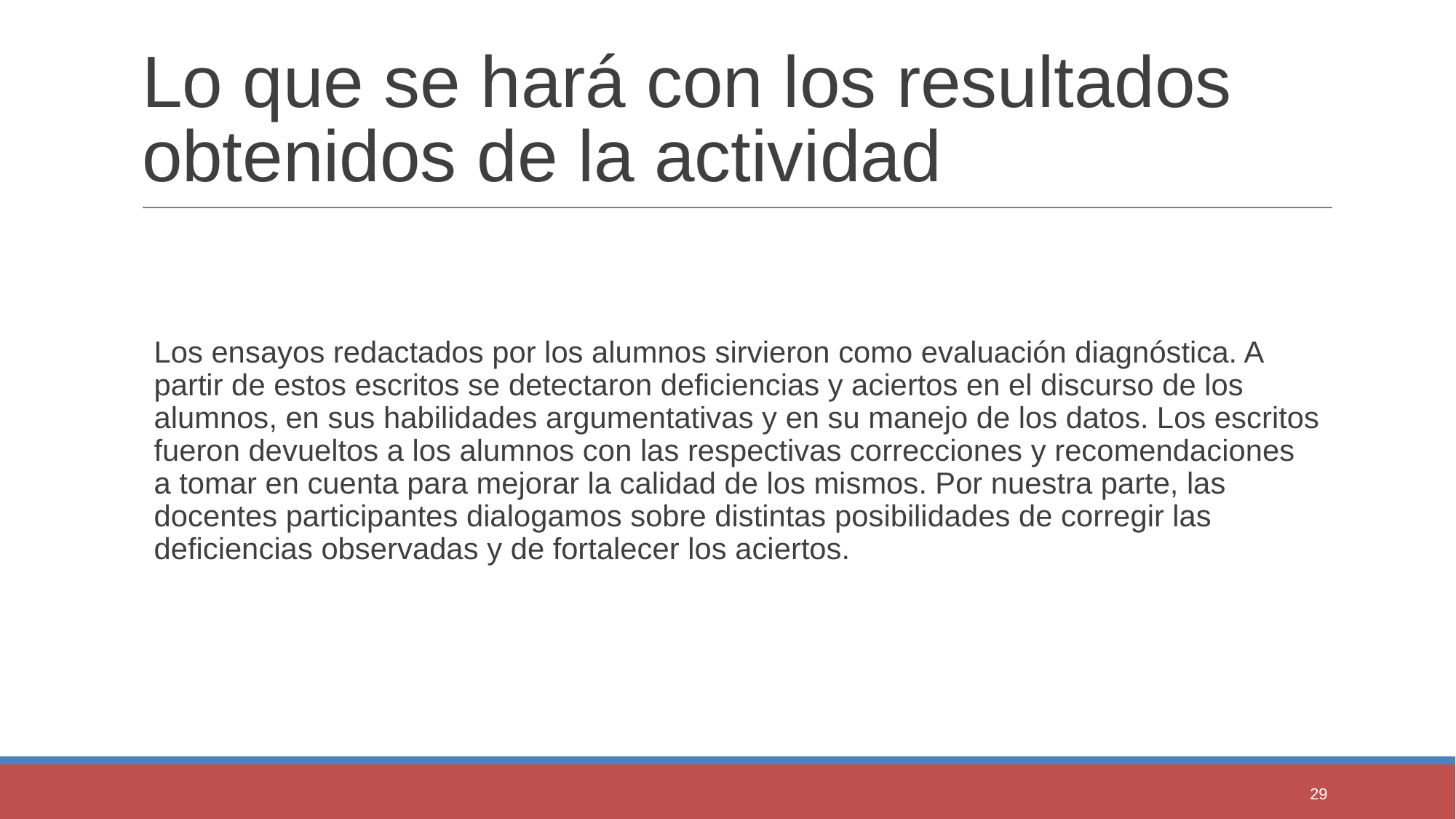

# Lo que se hará con los resultados obtenidos de la actividad

Los ensayos redactados por los alumnos sirvieron como evaluación diagnóstica. A partir de estos escritos se detectaron deficiencias y aciertos en el discurso de los alumnos, en sus habilidades argumentativas y en su manejo de los datos. Los escritos fueron devueltos a los alumnos con las respectivas correcciones y recomendaciones a tomar en cuenta para mejorar la calidad de los mismos. Por nuestra parte, las docentes participantes dialogamos sobre distintas posibilidades de corregir las deficiencias observadas y de fortalecer los aciertos.
29